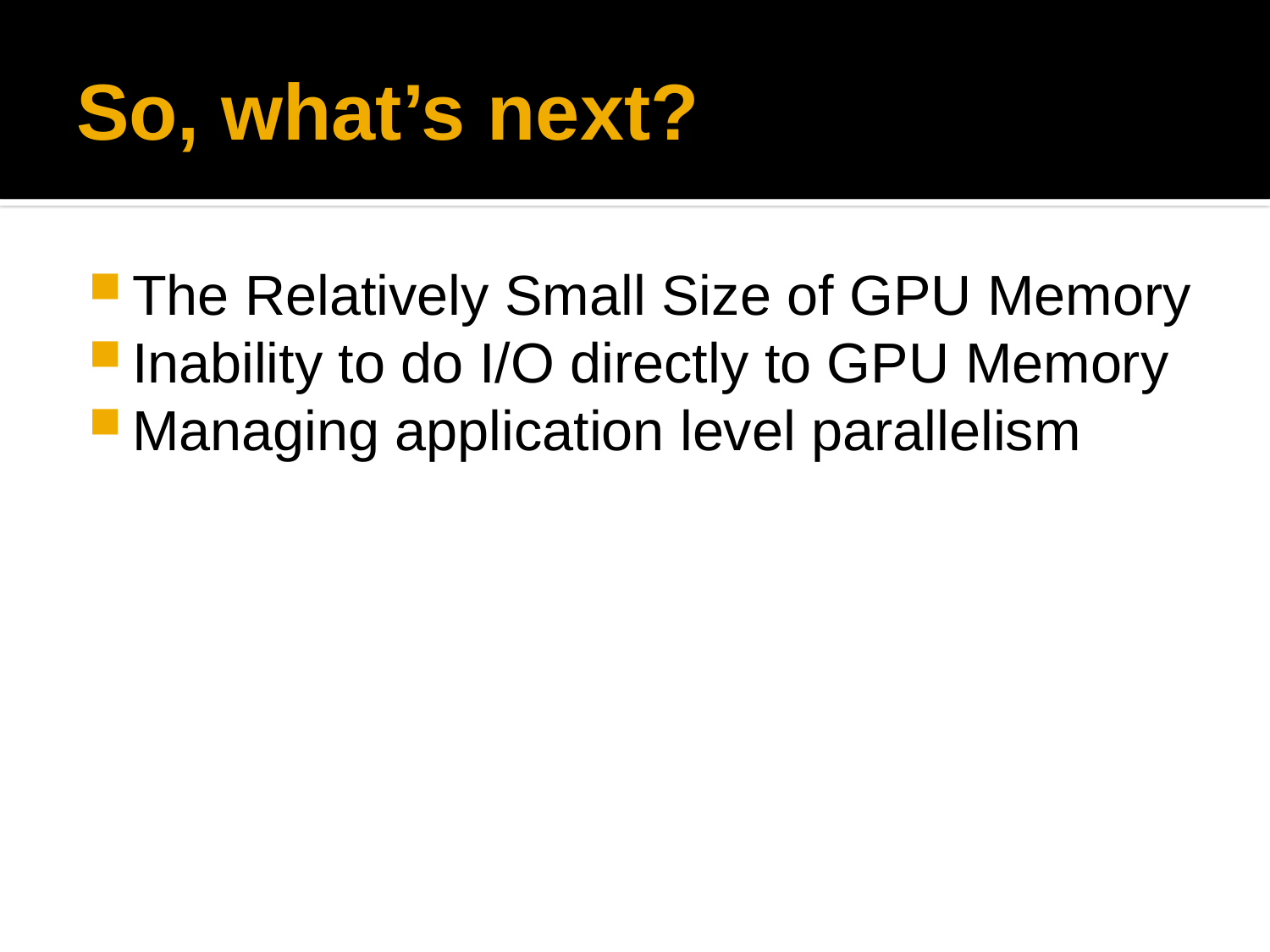

# So, what’s next?
The Relatively Small Size of GPU Memory
Inability to do I/O directly to GPU Memory
Managing application level parallelism